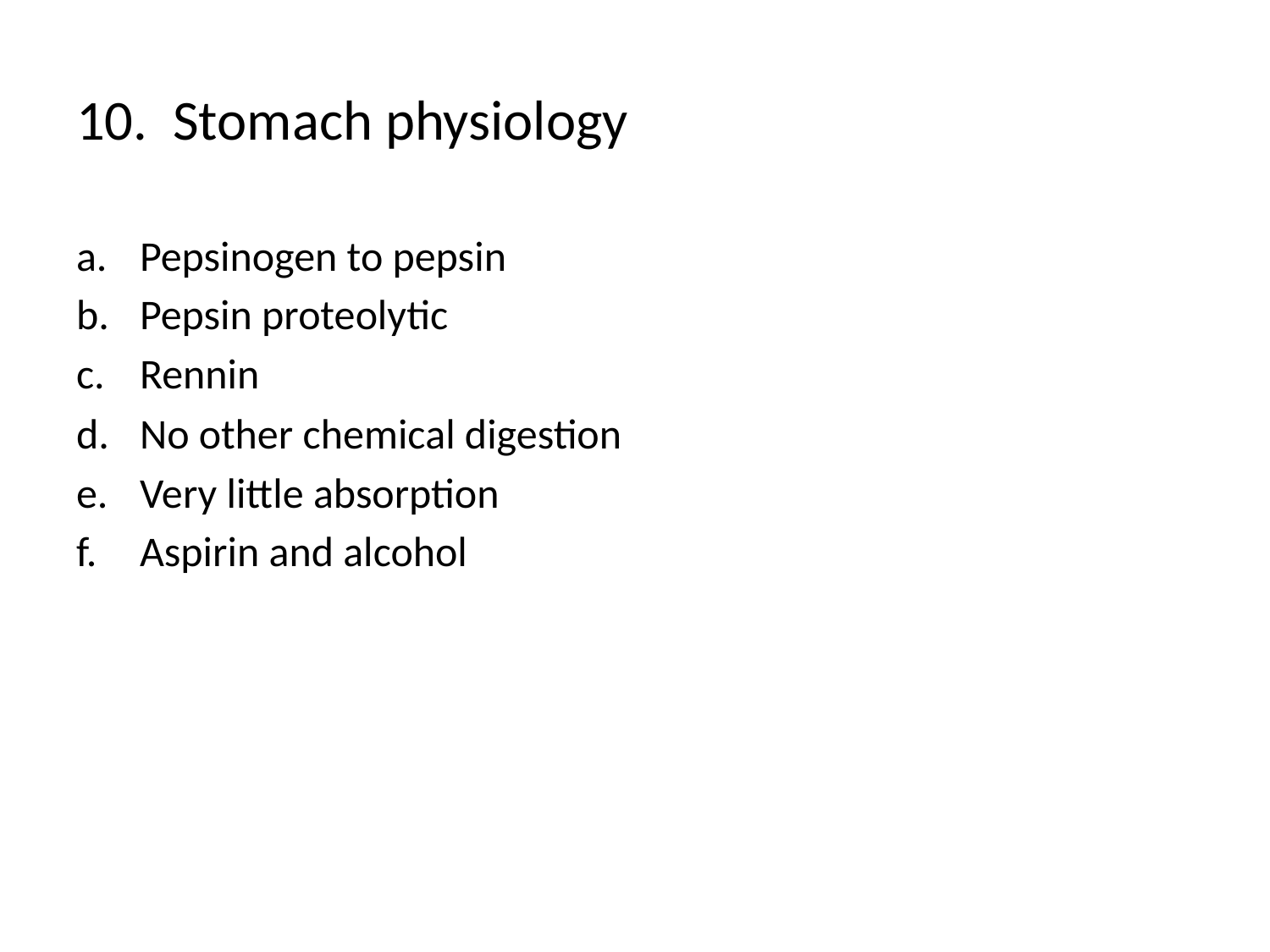

# 10.  Stomach physiology
Pepsinogen to pepsin
Pepsin proteolytic
Rennin
No other chemical digestion
Very little absorption
Aspirin and alcohol